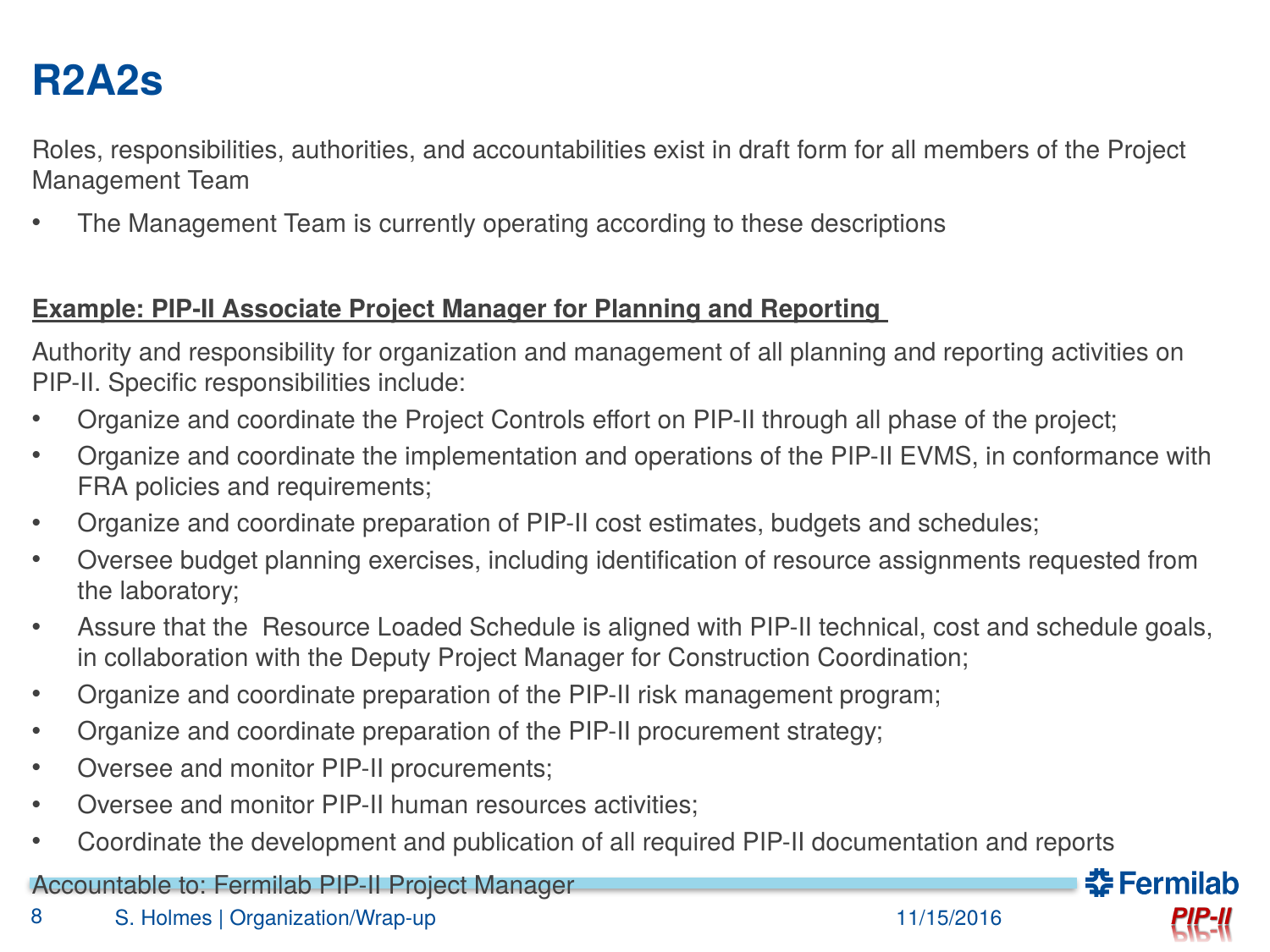

# R2A2s
Roles, responsibilities, authorities, and accountabilities exist in draft form for all members of the Project Management Team
The Management Team is currently operating according to these descriptions

Example: PIP-II Associate Project Manager for Planning and Reporting
Authority and responsibility for organization and management of all planning and reporting activities on PIP-II. Specific responsibilities include:
Organize and coordinate the Project Controls effort on PIP-II through all phase of the project;
Organize and coordinate the implementation and operations of the PIP-II EVMS, in conformance with FRA policies and requirements;
Organize and coordinate preparation of PIP-II cost estimates, budgets and schedules;
Oversee budget planning exercises, including identification of resource assignments requested from the laboratory;
Assure that the  Resource Loaded Schedule is aligned with PIP-II technical, cost and schedule goals, in collaboration with the Deputy Project Manager for Construction Coordination;
Organize and coordinate preparation of the PIP-II risk management program;
Organize and coordinate preparation of the PIP-II procurement strategy;
Oversee and monitor PIP-II procurements;
Oversee and monitor PIP-II human resources activities;
Coordinate the development and publication of all required PIP-II documentation and reports
Accountable to: Fermilab PIP-II Project Manager

8
S. Holmes | Organization/Wrap-up
11/15/2016